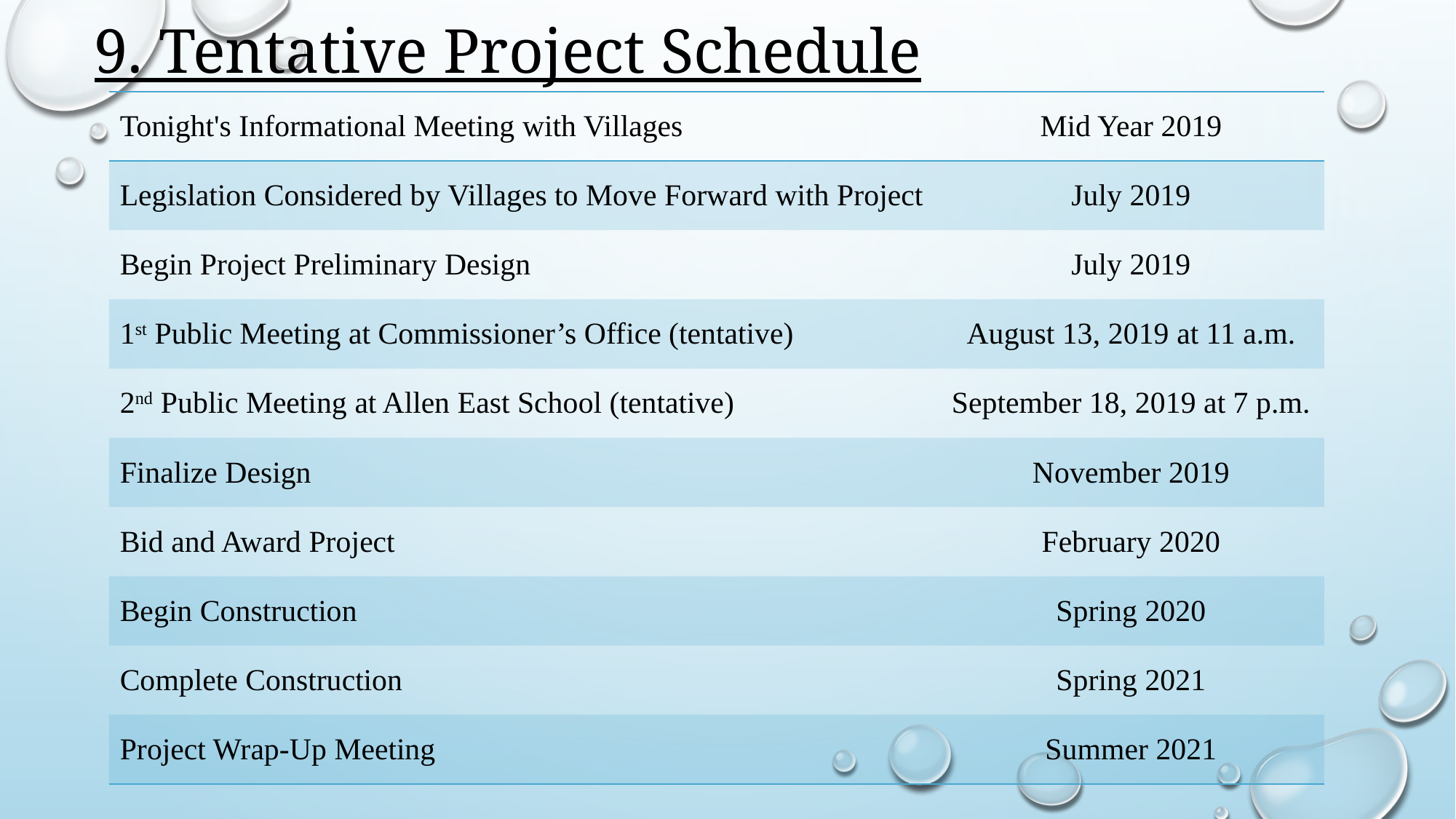

# 9. Tentative Project Schedule
| Tonight's Informational Meeting with Villages | Mid Year 2019 |
| --- | --- |
| Legislation Considered by Villages to Move Forward with Project | July 2019 |
| Begin Project Preliminary Design | July 2019 |
| 1st Public Meeting at Commissioner’s Office (tentative) | August 13, 2019 at 11 a.m. |
| 2nd Public Meeting at Allen East School (tentative) | September 18, 2019 at 7 p.m. |
| Finalize Design | November 2019 |
| Bid and Award Project | February 2020 |
| Begin Construction | Spring 2020 |
| Complete Construction | Spring 2021 |
| Project Wrap-Up Meeting | Summer 2021 |